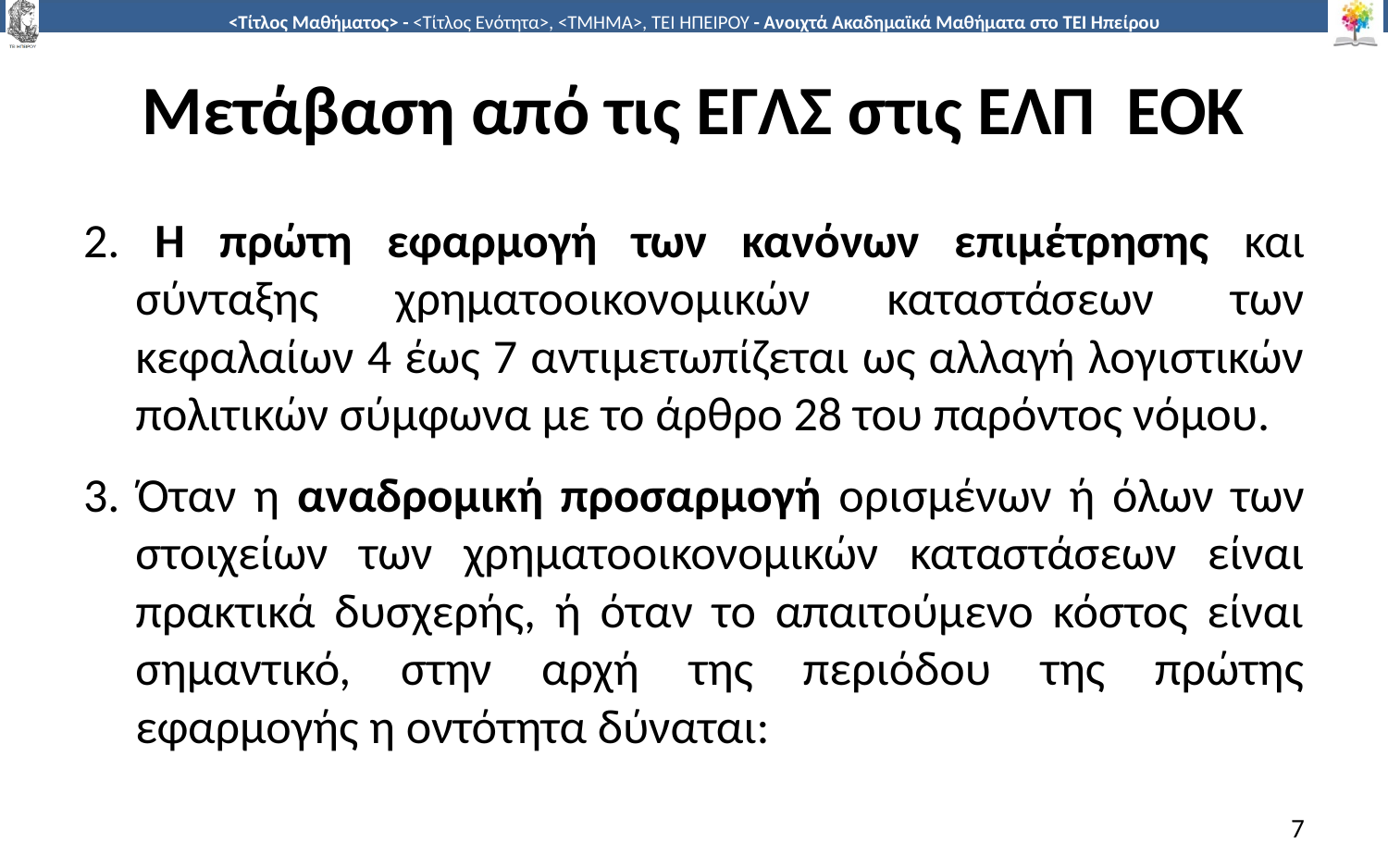

# Μετάβαση από τις ΕΓΛΣ στις ΕΛΠ  ΕΟΚ
2. Η πρώτη εφαρμογή των κανόνων επιμέτρησης και σύνταξης χρηματοοικονομικών καταστάσεων των κεφαλαίων 4 έως 7 αντιμετωπίζεται ως αλλαγή λογιστικών πολιτικών σύμφωνα με το άρθρο 28 του παρόντος νόμου.
3. Όταν η αναδρομική προσαρμογή ορισμένων ή όλων των στοιχείων των χρηματοοικονομικών καταστάσεων είναι πρακτικά δυσχερής, ή όταν το απαιτούμενο κόστος είναι σημαντικό, στην αρχή της περιόδου της πρώτης εφαρμογής η οντότητα δύναται:

7